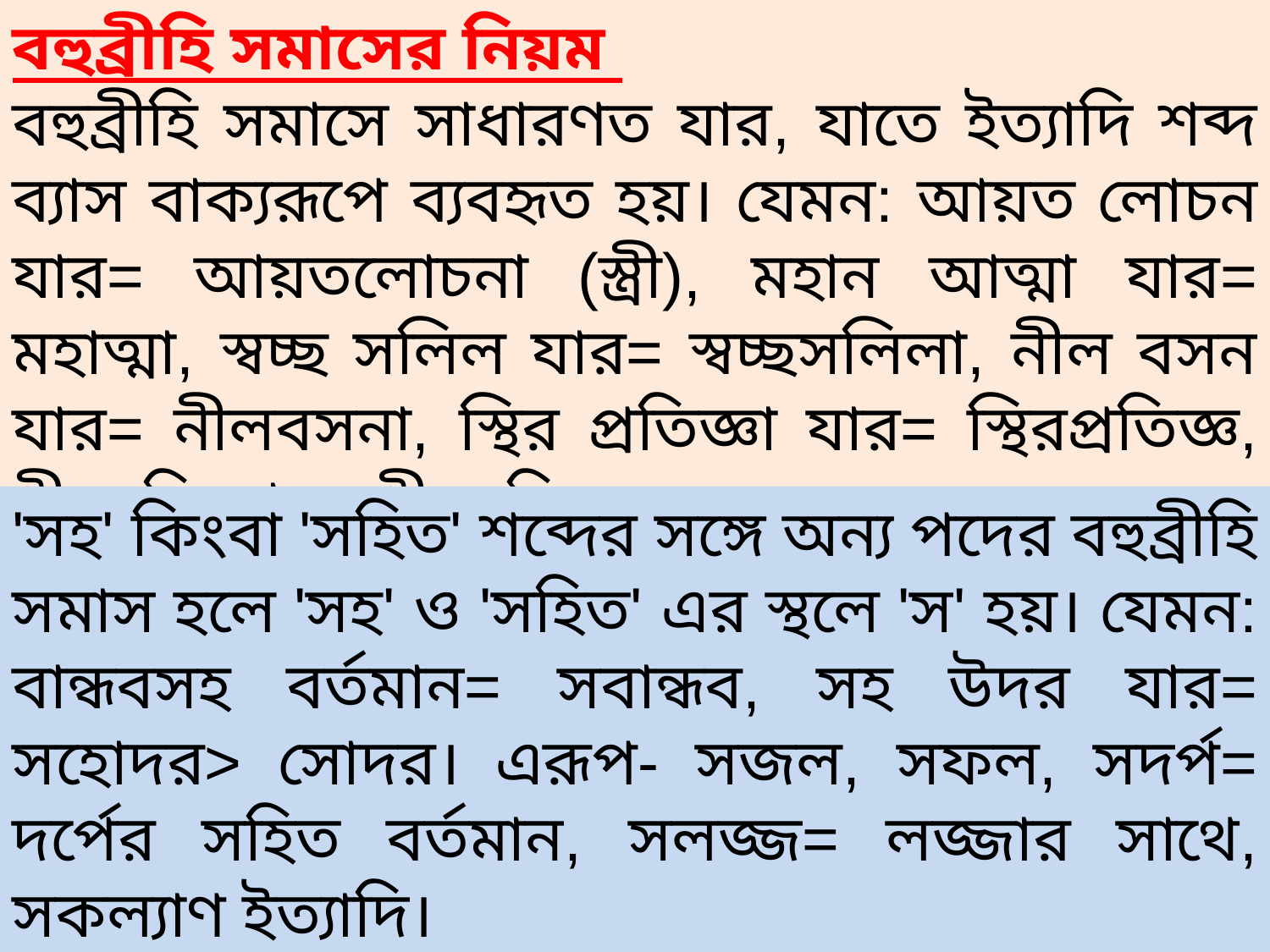

বহুব্রীহি সমাসের নিয়ম
বহুব্রীহি সমাসে সাধারণত যার, যাতে ইত্যাদি শব্দ ব্যাস বাক্যরূপে ব্যবহৃত হয়। যেমন: আয়ত লোচন যার= আয়তলোচনা (স্ত্রী), মহান আত্মা যার= মহাত্মা, স্বচ্ছ সলিল যার= স্বচ্ছসলিলা, নীল বসন যার= নীলবসনা, স্থির প্রতিজ্ঞা যার= স্থিরপ্রতিজ্ঞ, ধীরবুদ্ধি যার= ধীরবুদ্ধি।
'সহ' কিংবা 'সহিত' শব্দের সঙ্গে অন্য পদের বহুব্রীহি সমাস হলে 'সহ' ও 'সহিত' এর স্থলে 'স' হয়। যেমন: বান্ধবসহ বর্তমান= সবান্ধব, সহ উদর যার= সহোদর> সোদর। এরূপ- সজল, সফল, সদর্প= দর্পের সহিত বর্তমান, সলজ্জ= লজ্জার সাথে, সকল্যাণ ইত্যাদি।